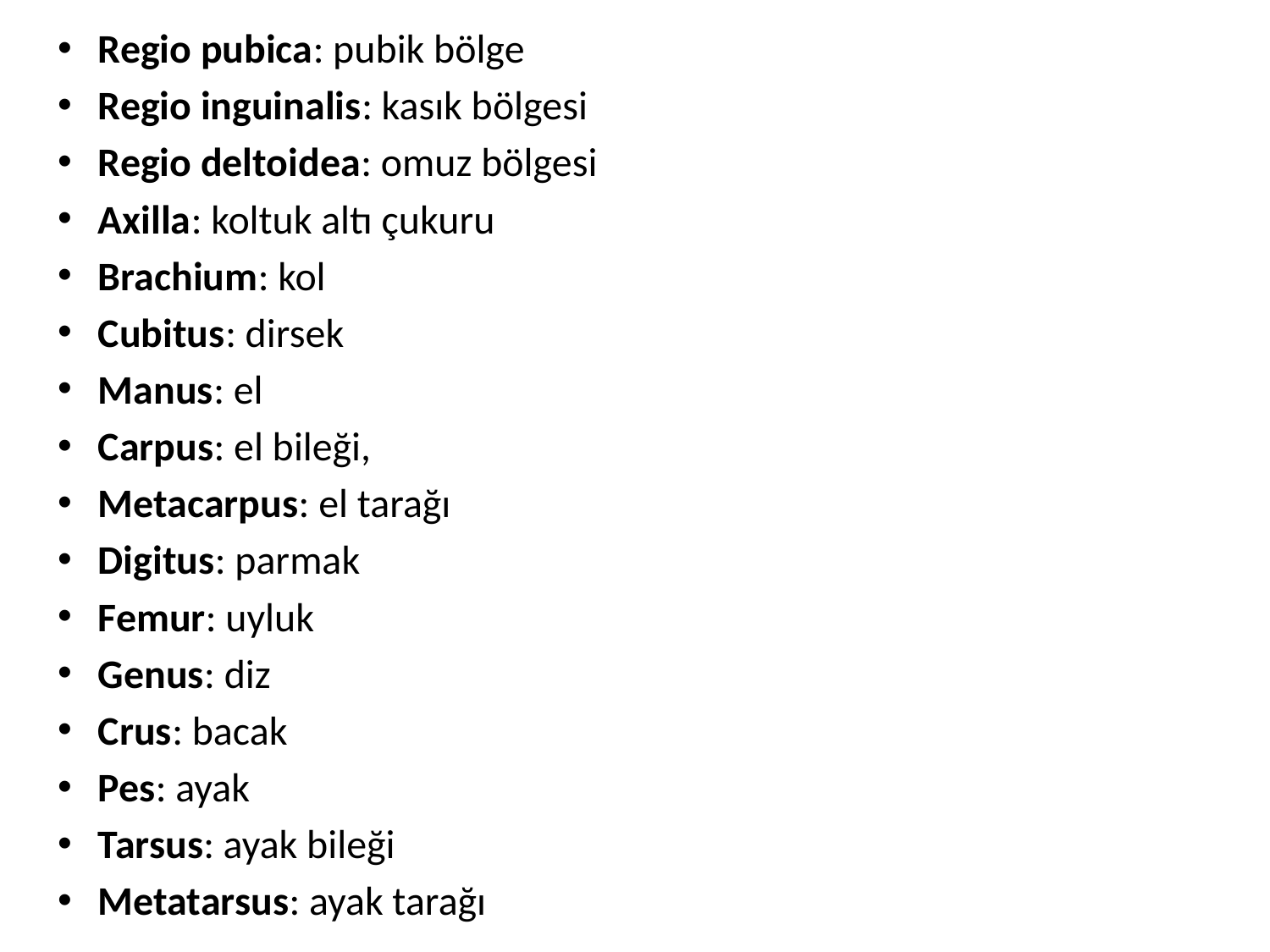

Regio pubica: pubik bölge
Regio inguinalis: kasık bölgesi
Regio deltoidea: omuz bölgesi
Axilla: koltuk altı çukuru
Brachium: kol
Cubitus: dirsek
Manus: el
Carpus: el bileği,
Metacarpus: el tarağı
Digitus: parmak
Femur: uyluk
Genus: diz
Crus: bacak
Pes: ayak
Tarsus: ayak bileği
Metatarsus: ayak tarağı